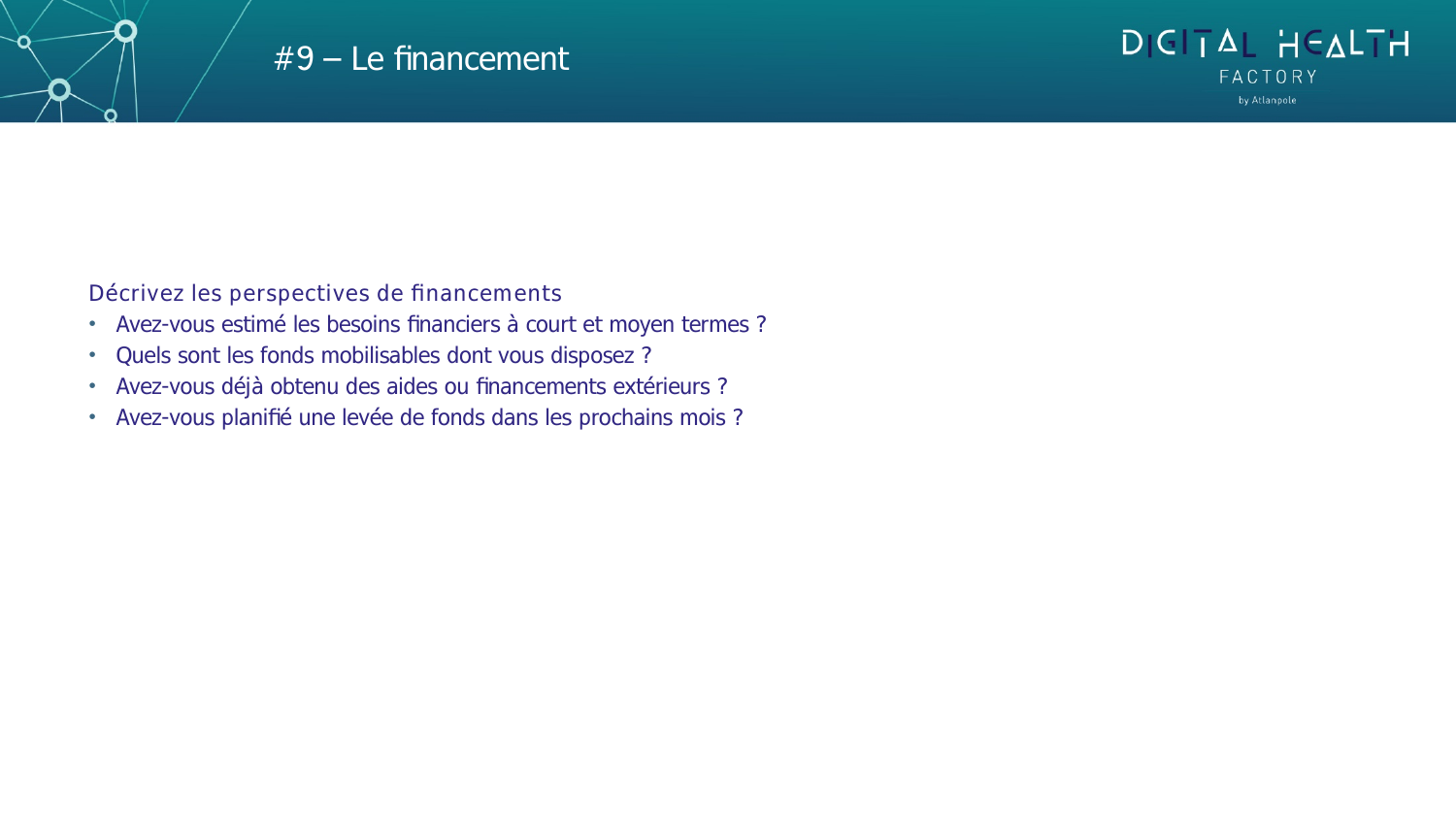

#9 – Le financement

Décrivez les perspectives de financements
Avez-vous estimé les besoins financiers à court et moyen termes ?
Quels sont les fonds mobilisables dont vous disposez ?
Avez-vous déjà obtenu des aides ou financements extérieurs ?
Avez-vous planifié une levée de fonds dans les prochains mois ?